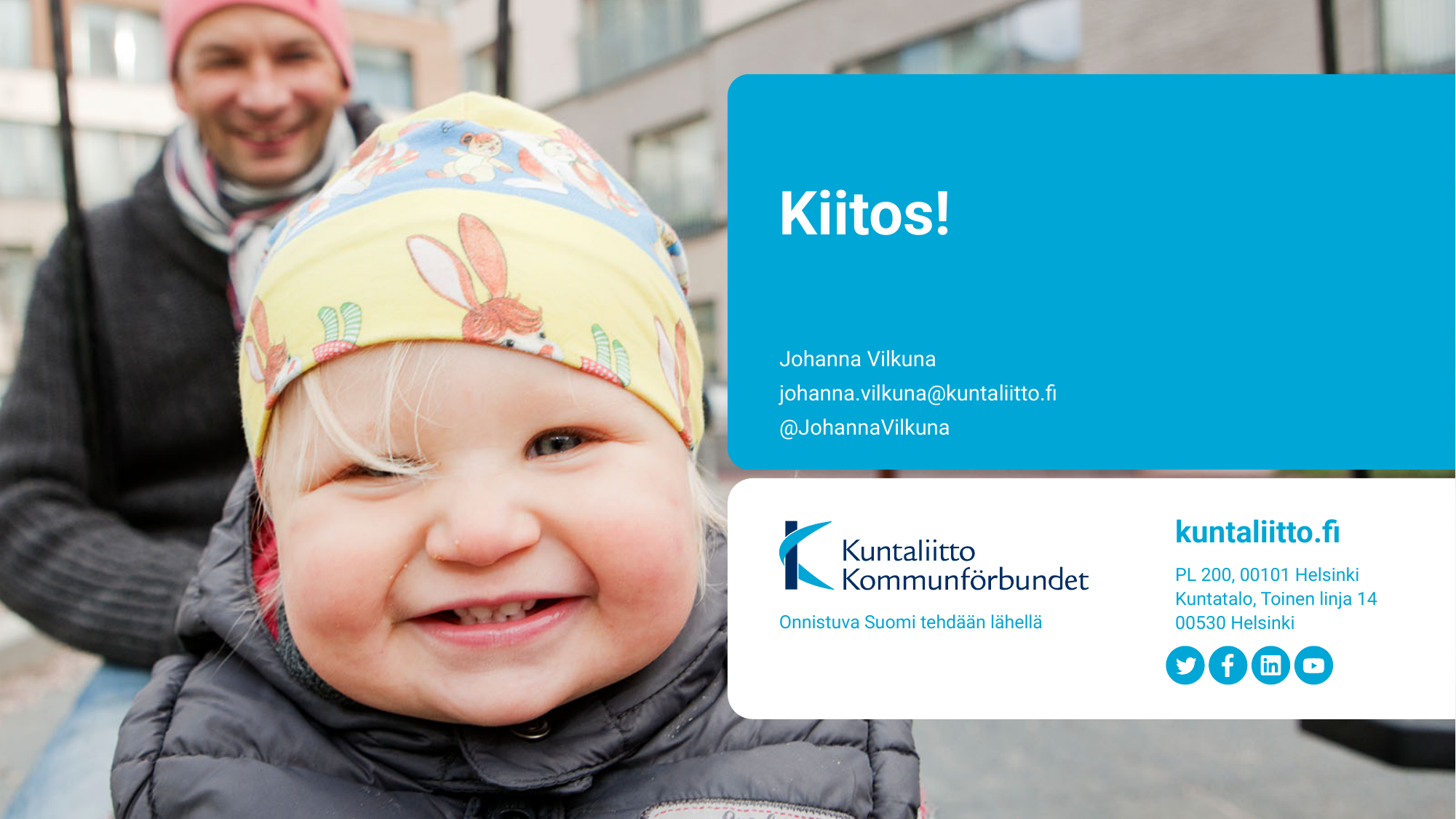

# Kiitos!
Johanna Vilkuna
johanna.vilkuna@kuntaliitto.fi
@JohannaVilkuna
24